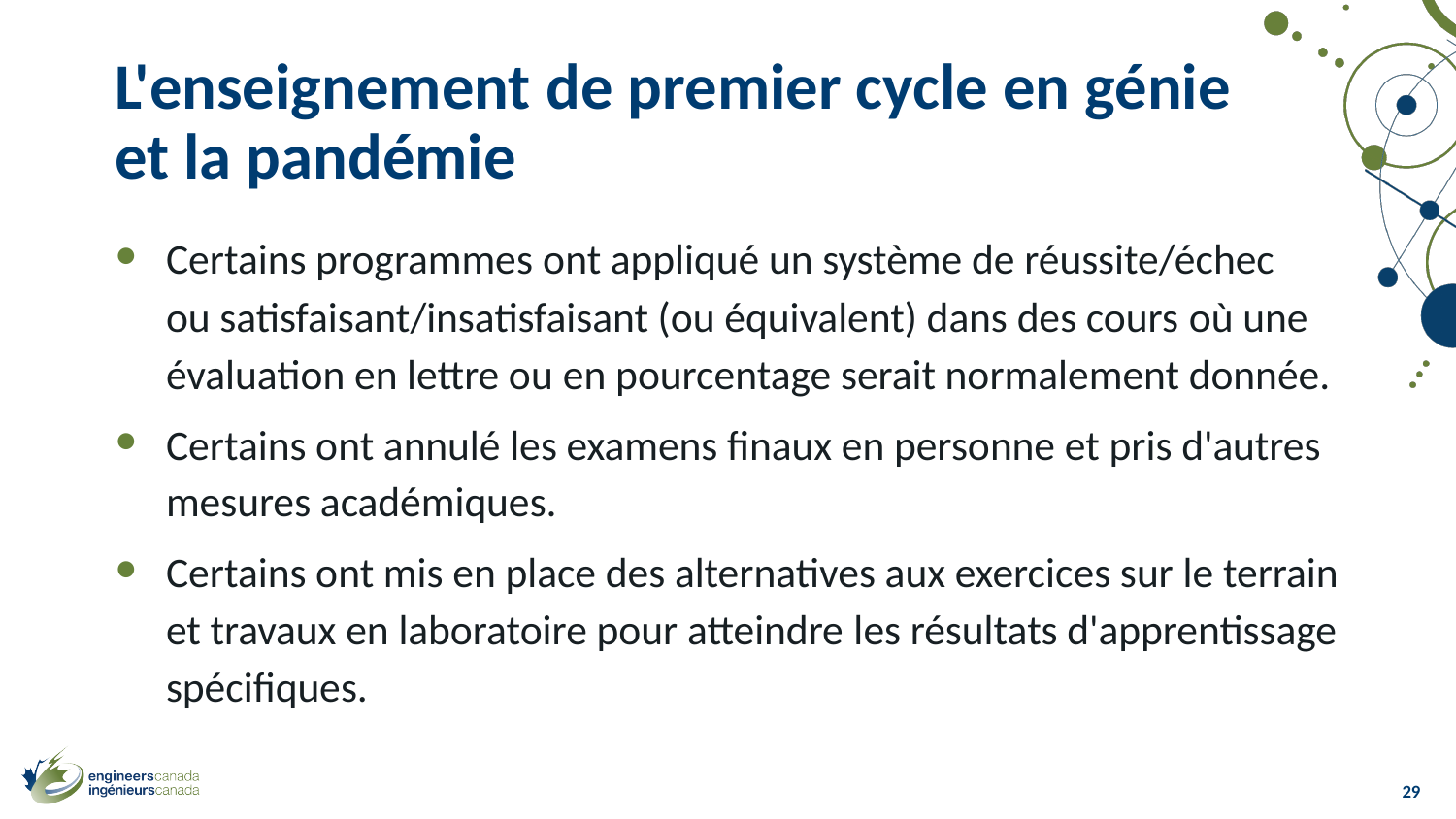

# L'enseignement de premier cycle en génie  et la pandémie
Certains programmes ont appliqué un système de réussite/échec ou satisfaisant/insatisfaisant (ou équivalent) dans des cours où une évaluation en lettre ou en pourcentage serait normalement donnée.
Certains ont annulé les examens finaux en personne et pris d'autres mesures académiques.
Certains ont mis en place des alternatives aux exercices sur le terrain et travaux en laboratoire pour atteindre les résultats d'apprentissage spécifiques.

29